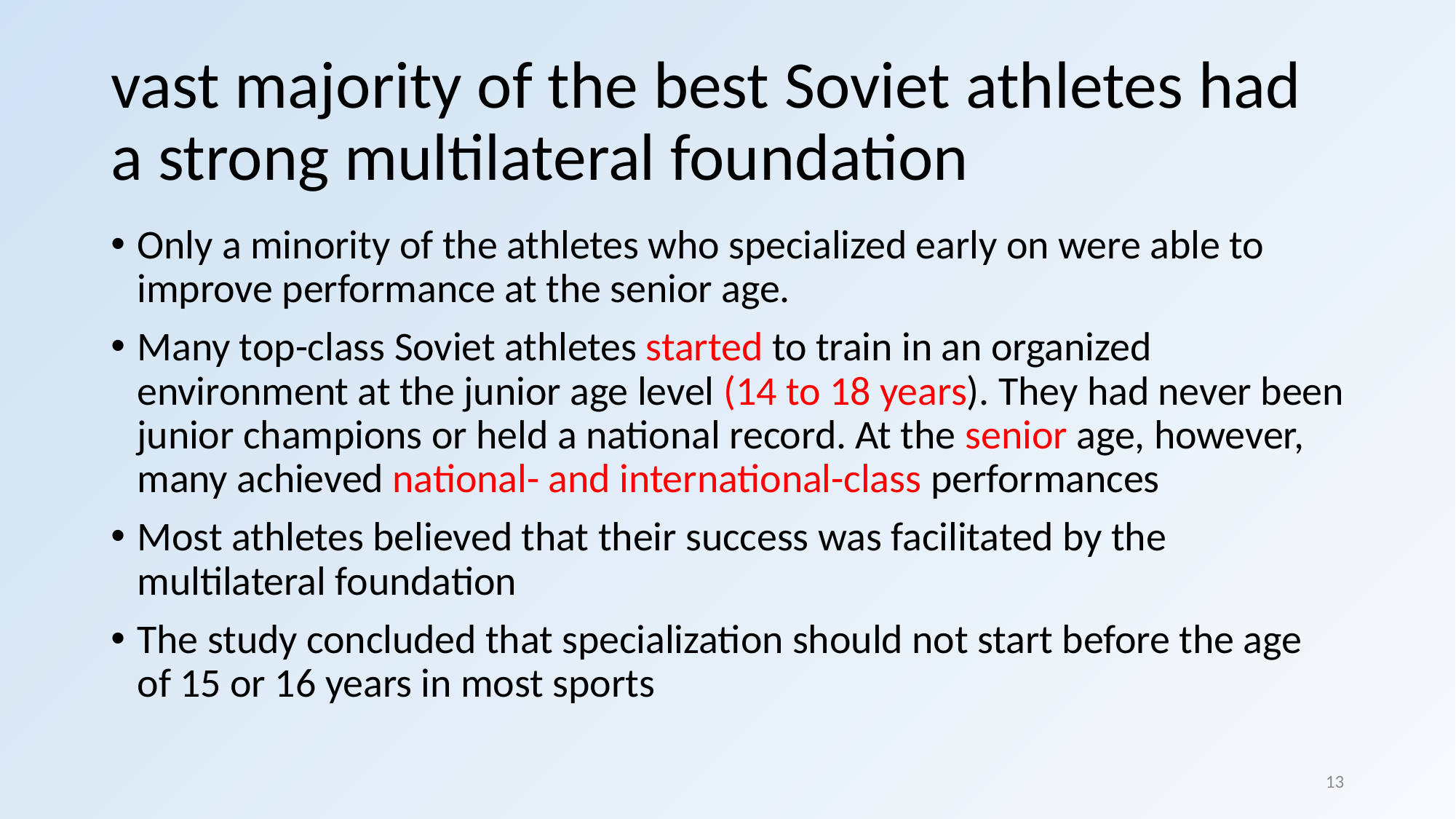

# vast majority of the best Soviet athletes had a strong multilateral foundation
Only a minority of the athletes who specialized early on were able to improve performance at the senior age.
Many top-class Soviet athletes started to train in an organized environment at the junior age level (14 to 18 years). They had never been junior champions or held a national record. At the senior age, however, many achieved national- and international-class performances
Most athletes believed that their success was facilitated by the multilateral foundation
The study concluded that specialization should not start before the age of 15 or 16 years in most sports

13